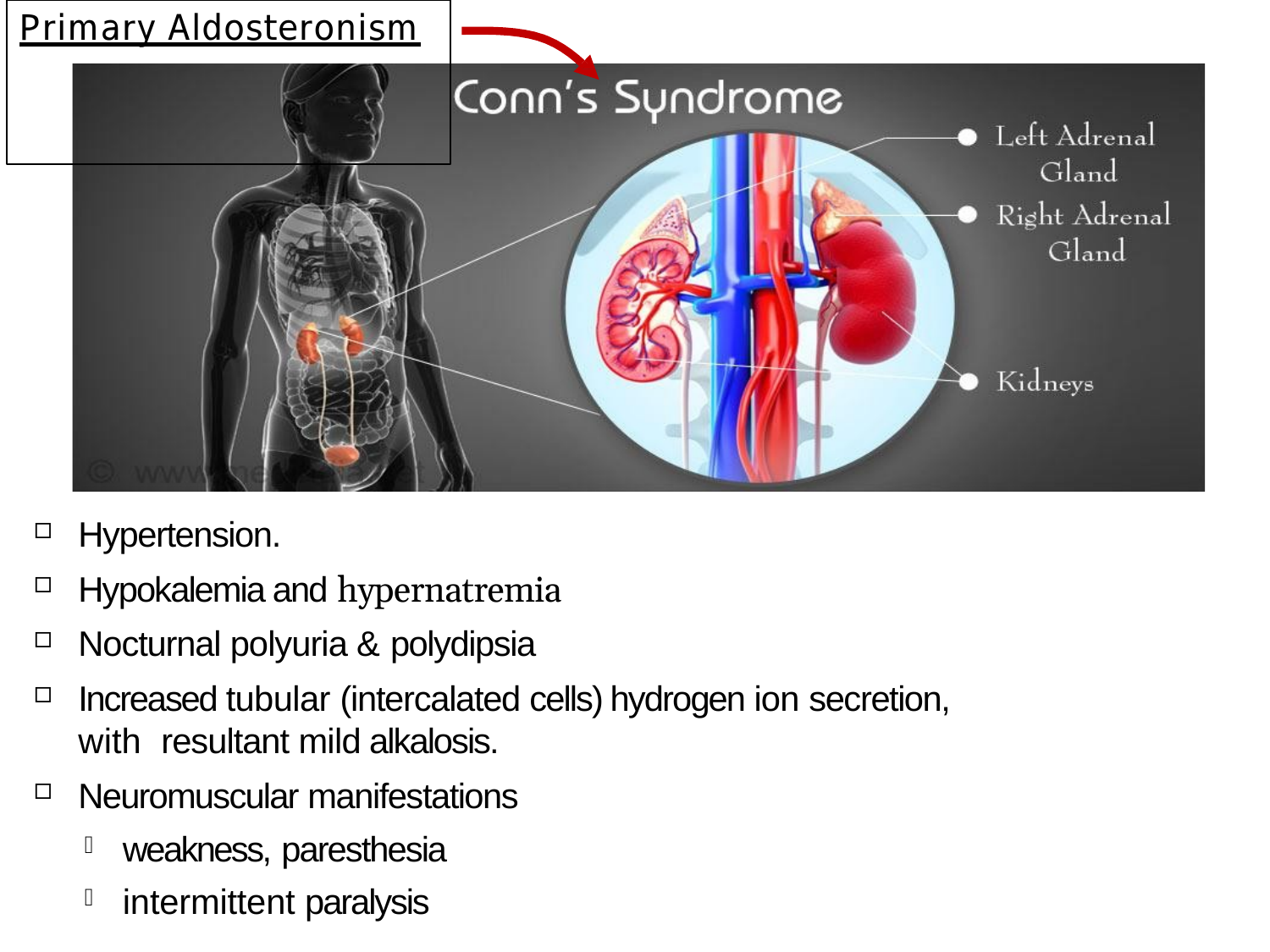

# Primary Aldosteronism

Hypertension.
Hypokalemia and hypernatremia
Nocturnal polyuria & polydipsia
Increased tubular (intercalated cells) hydrogen ion secretion, with  resultant mild alkalosis.
Neuromuscular manifestations
weakness, paresthesia
intermittent paralysis